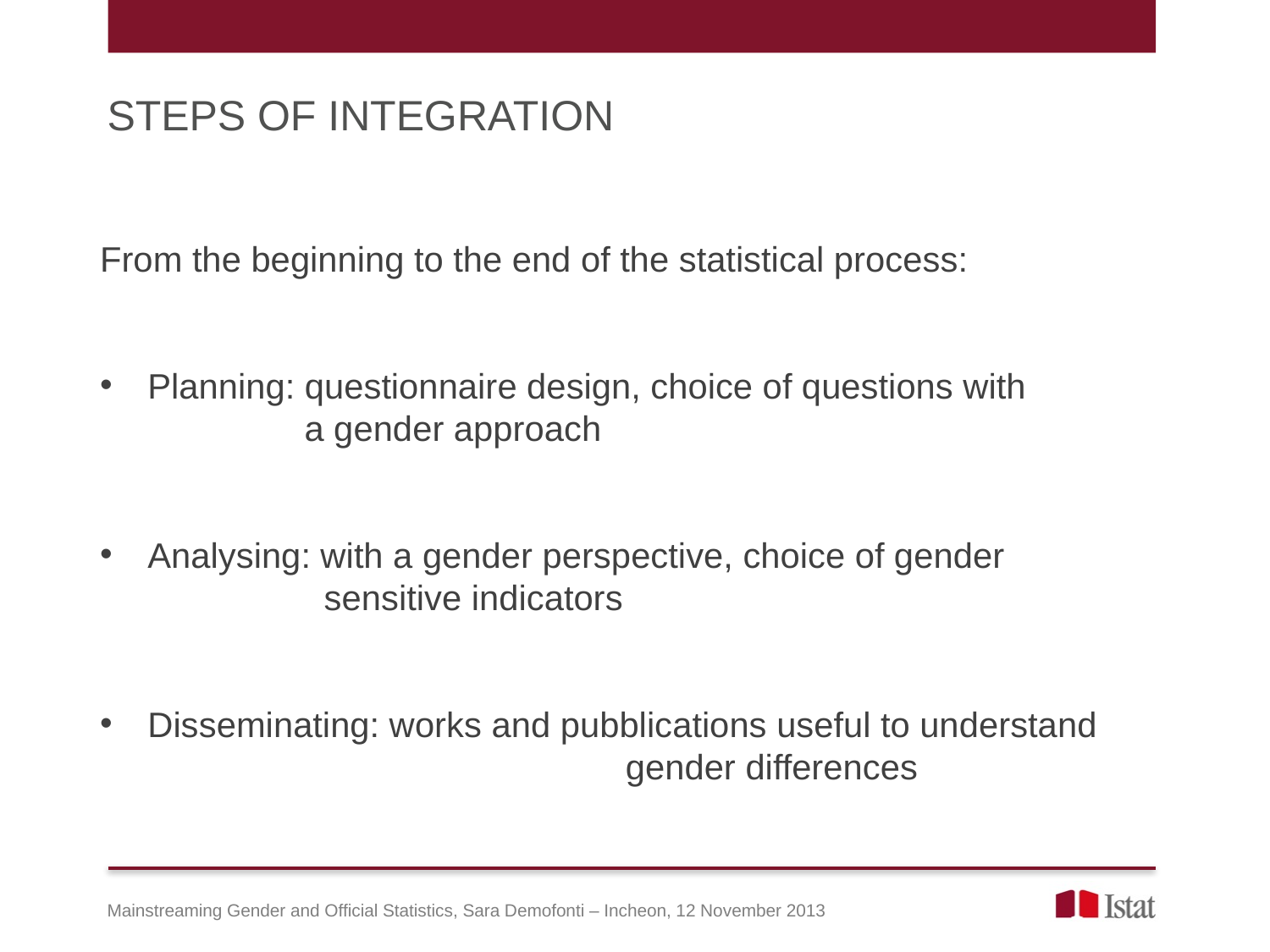

STEPS OF INTEGRATION
From the beginning to the end of the statistical process:

Planning: questionnaire design, choice of questions with
                     a gender approach

Analysing: with a gender perspective, choice of gender
                       sensitive indicators

Disseminating: works and pubblications useful to understand 		                       gender differences
Mainstreaming Gender and Official Statistics, Sara Demofonti – Incheon, 12 November 2013